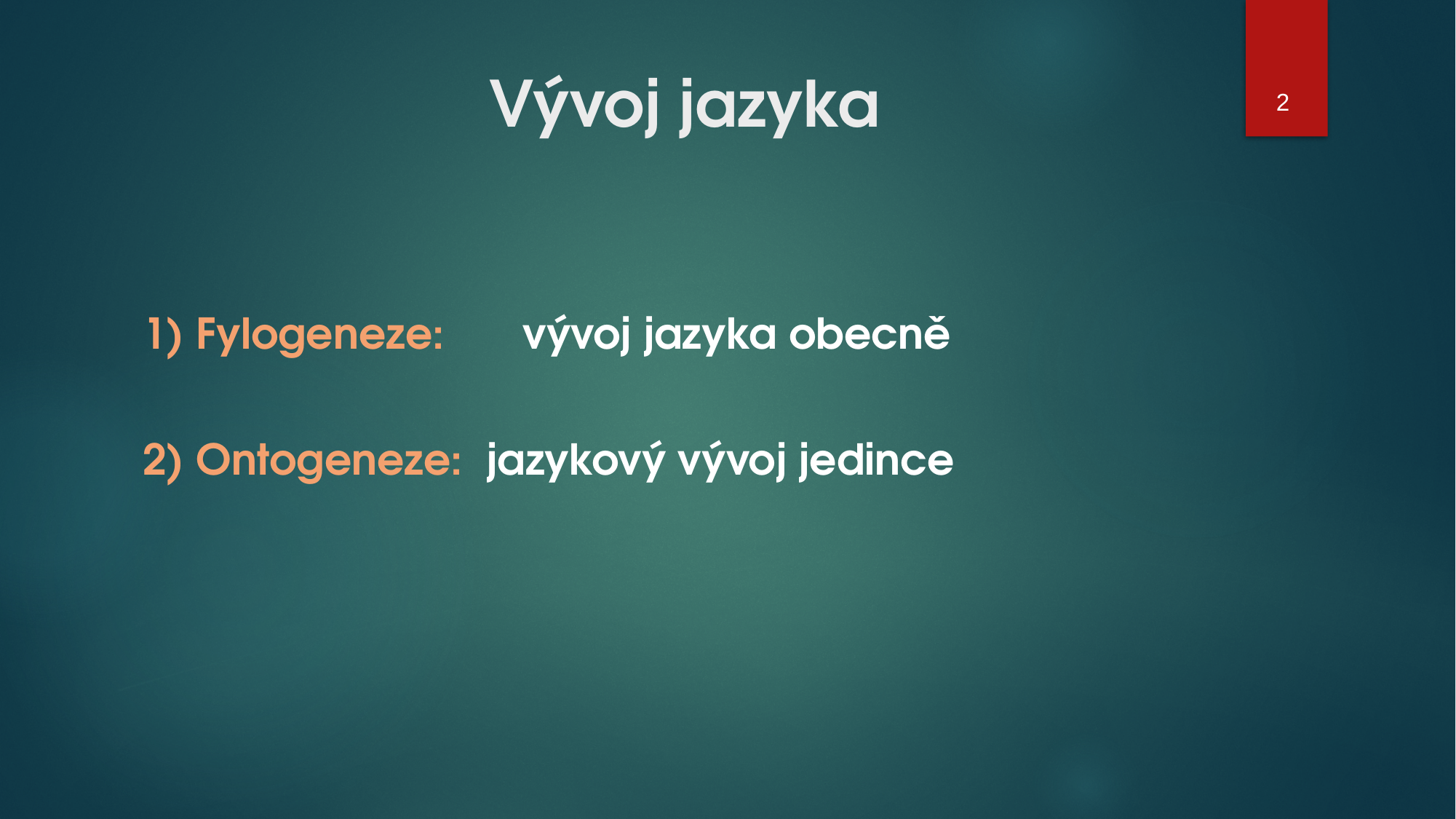

# Vývoj jazyka
2

1) Fylogeneze: 	 vývoj jazyka obecně

2) Ontogeneze:  jazykový vývoj jedince